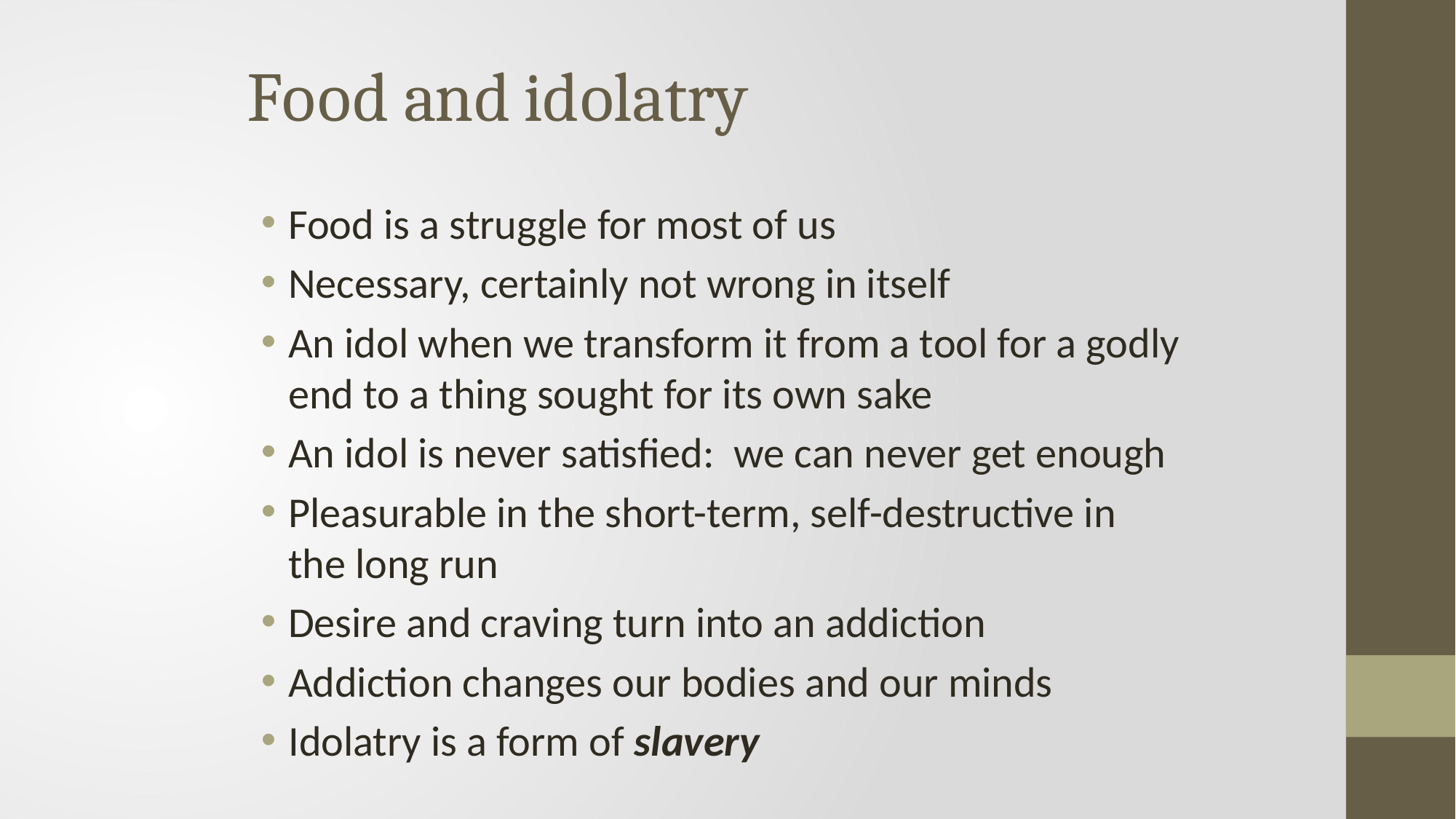

# Food and idolatry
Food is a struggle for most of us
Necessary, certainly not wrong in itself
An idol when we transform it from a tool for a godly end to a thing sought for its own sake
An idol is never satisfied:  we can never get enough
Pleasurable in the short-term, self-destructive in the long run
Desire and craving turn into an addiction
Addiction changes our bodies and our minds
Idolatry is a form of slavery